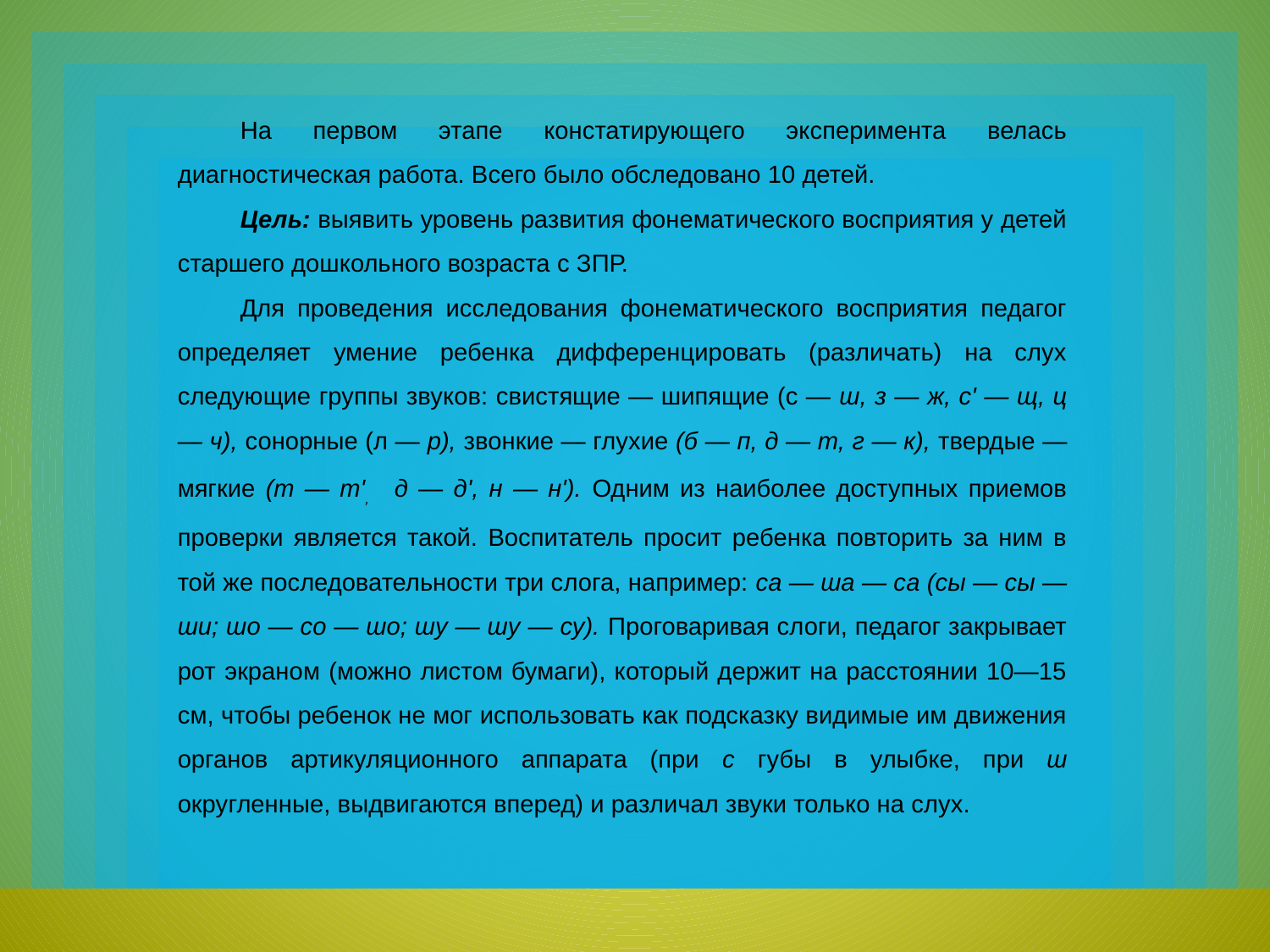

На первом этапе констатирующего эксперимента велась диагностическая работа. Всего было обследовано 10 детей.
Цель: выявить уровень развития фонематического восприятия у детей старшего дошкольного возраста с ЗПР.
Для проведения исследования фонематического восприятия педагог определяет умение ребенка дифференцировать (различать) на слух следующие группы звуков: свистящие — шипящие (с — ш, з — ж, с' — щ, ц — ч), сонорные (л — р), звонкие — глухие (б — п, д — т, г — к), твердые — мягкие (т — т',   д — д', н — н'). Одним из наиболее доступных приемов проверки является такой. Воспитатель просит ребенка повторить за ним в той же последовательности три слога, например: са — ша — са (сы — сы — ши; шо — со — шо; шу — шу — су). Проговаривая слоги, педагог закрывает рот экраном (можно листом бумаги), который держит на расстоянии 10—15 см, чтобы ребенок не мог использовать как подсказку видимые им движения органов артикуляционного аппарата (при с губы в улыбке, при ш округленные, выдвигаются вперед) и различал звуки только на слух.